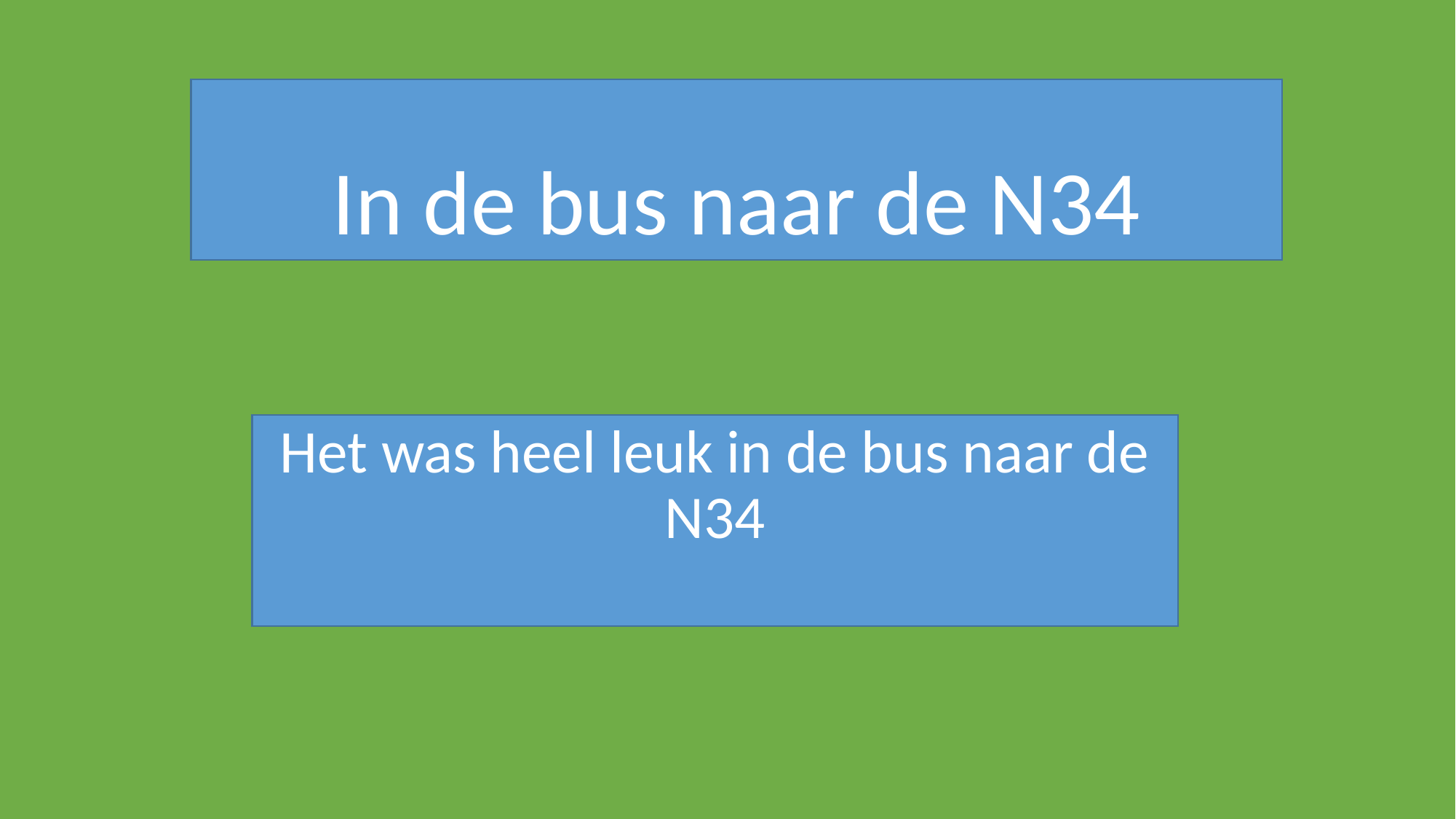

# In de bus naar de N34
Het was heel leuk in de bus naar de N34